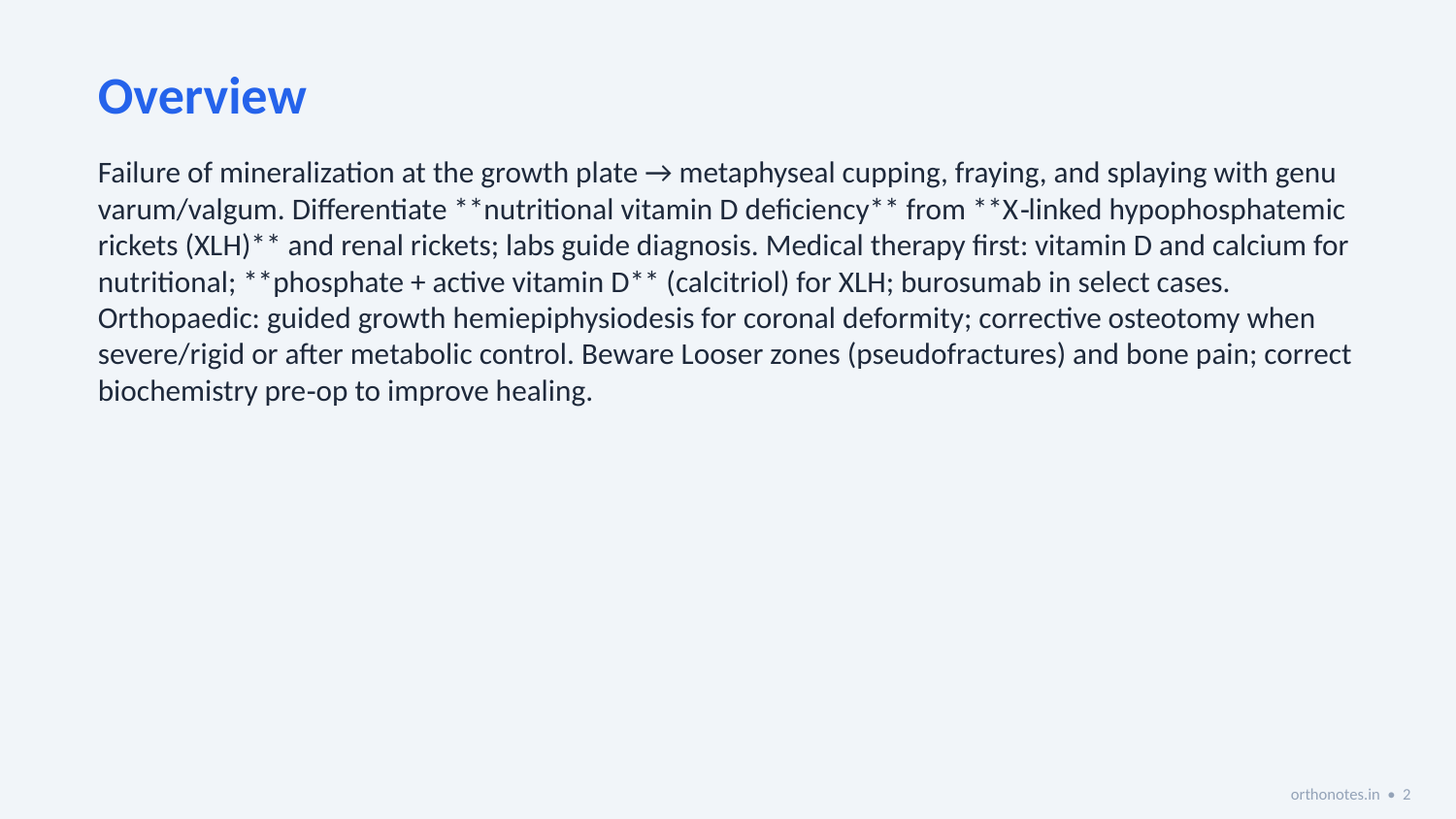

Overview
Failure of mineralization at the growth plate → metaphyseal cupping, fraying, and splaying with genu varum/valgum. Differentiate **nutritional vitamin D deficiency** from **X‑linked hypophosphatemic rickets (XLH)** and renal rickets; labs guide diagnosis. Medical therapy first: vitamin D and calcium for nutritional; **phosphate + active vitamin D** (calcitriol) for XLH; burosumab in select cases. Orthopaedic: guided growth hemiepiphysiodesis for coronal deformity; corrective osteotomy when severe/rigid or after metabolic control. Beware Looser zones (pseudofractures) and bone pain; correct biochemistry pre‑op to improve healing.
orthonotes.in  •  2